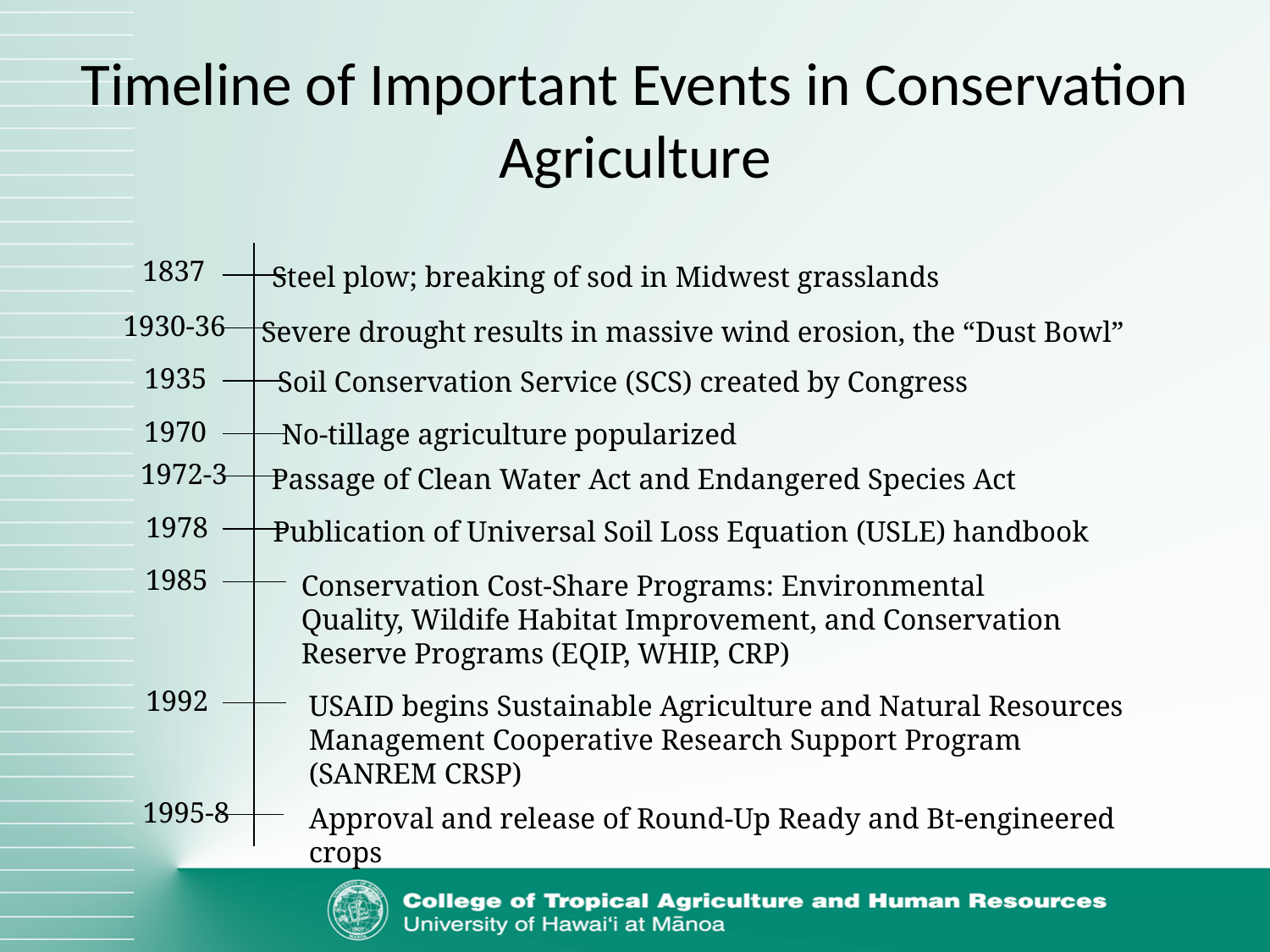

# Timeline of Important Events in Conservation Agriculture
1837
Steel plow; breaking of sod in Midwest grasslands
1930-36
Severe drought results in massive wind erosion, the “Dust Bowl”
1935
Soil Conservation Service (SCS) created by Congress
1970
No-tillage agriculture popularized
1972-3
Passage of Clean Water Act and Endangered Species Act
1978
Publication of Universal Soil Loss Equation (USLE) handbook
1985
Conservation Cost-Share Programs: Environmental Quality, Wildife Habitat Improvement, and Conservation Reserve Programs (EQIP, WHIP, CRP)
1992
USAID begins Sustainable Agriculture and Natural Resources Management Cooperative Research Support Program
(SANREM CRSP)
1995-8
Approval and release of Round-Up Ready and Bt-engineered crops